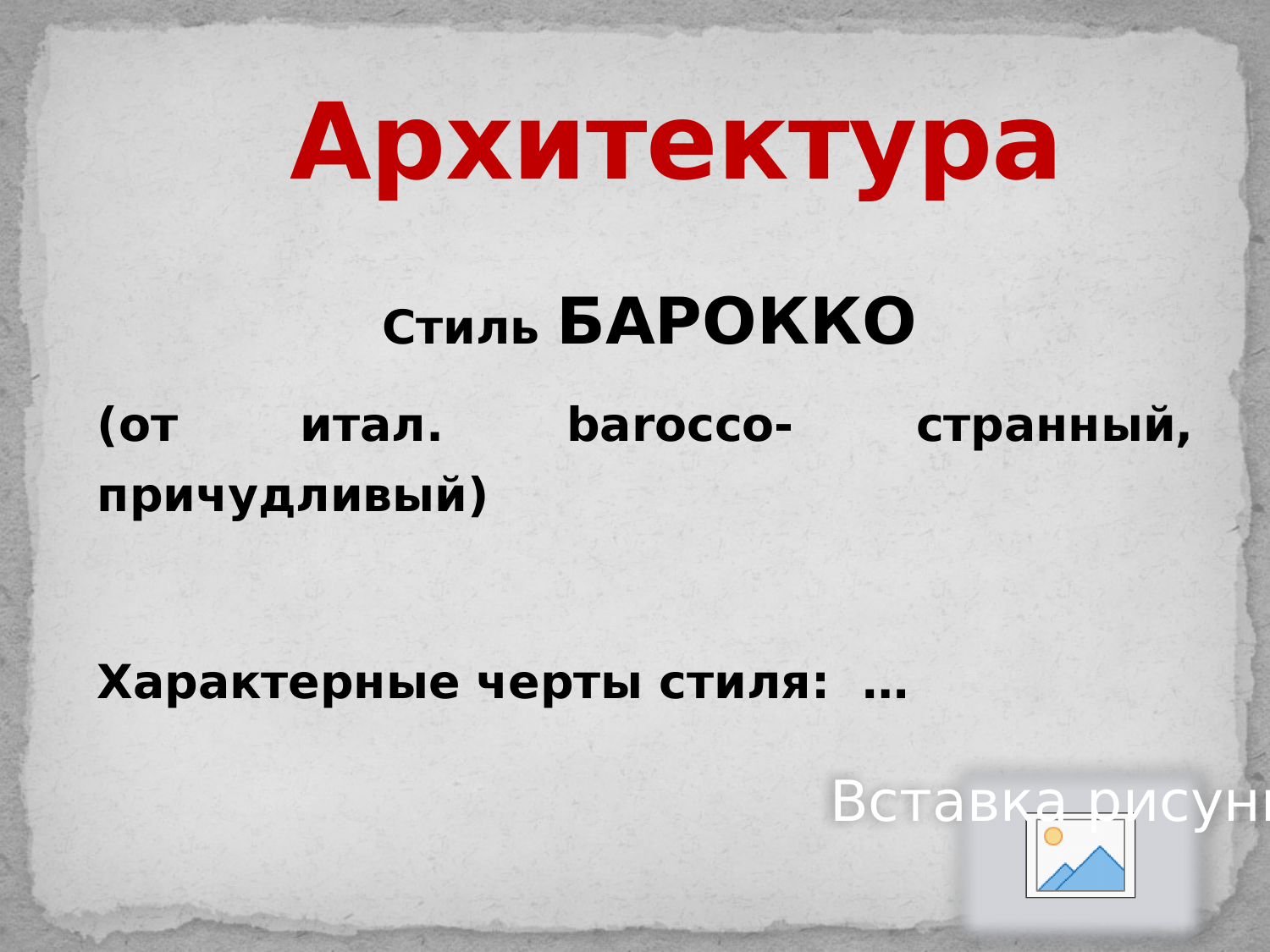

# Архитектура

    Стиль БАРОККО
(от итал. barocco- странный, причудливый)

Характерные черты стиля:  …